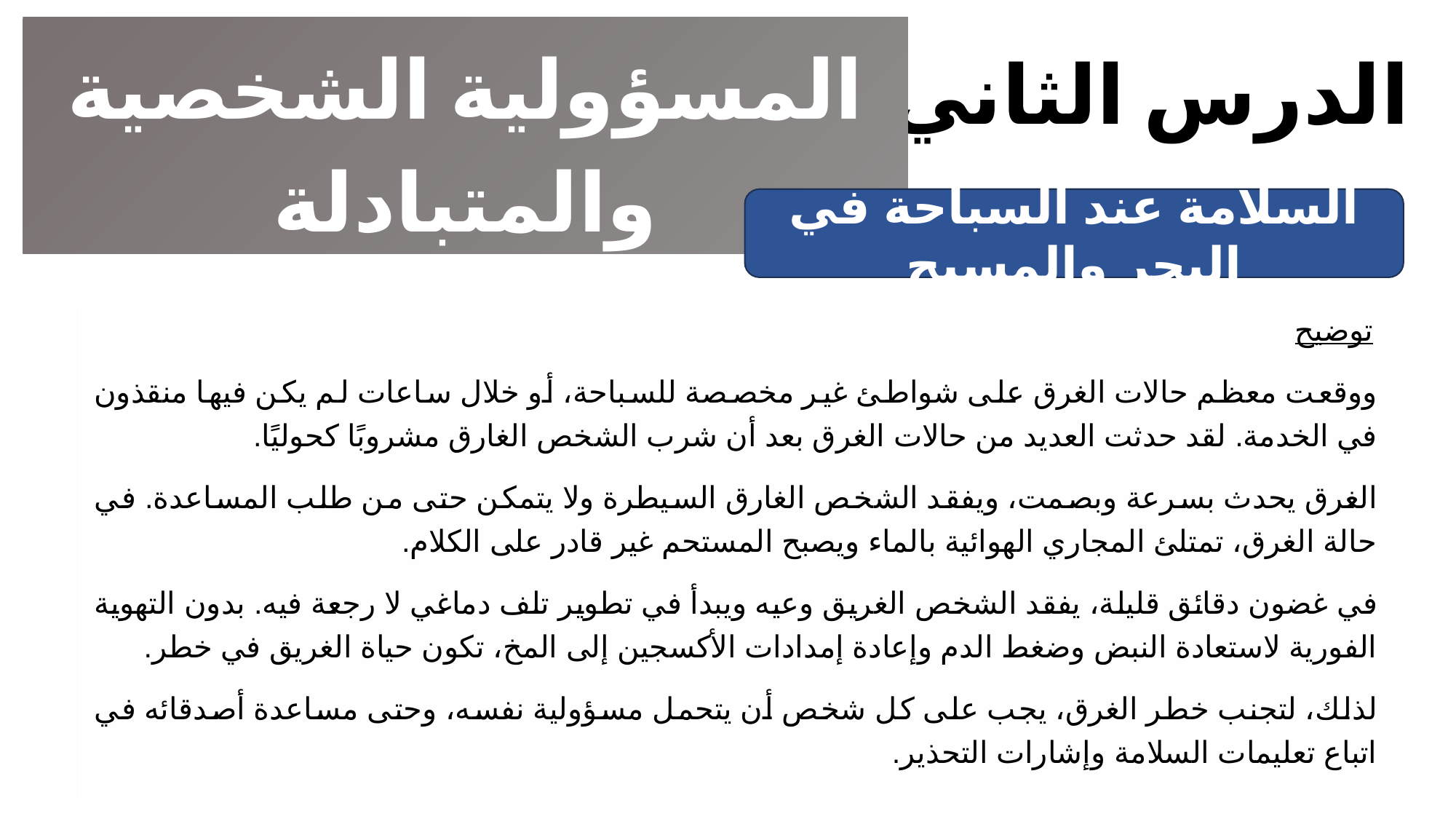

المسؤولية الشخصية والمتبادلة
الدرس الثاني
السلامة عند السباحة في البحر والمسبح
 توضيح
ووقعت معظم حالات الغرق على شواطئ غير مخصصة للسباحة، أو خلال ساعات لم يكن فيها منقذون في الخدمة. لقد حدثت العديد من حالات الغرق بعد أن شرب الشخص الغارق مشروبًا كحوليًا.
الغرق يحدث بسرعة وبصمت، ويفقد الشخص الغارق السيطرة ولا يتمكن حتى من طلب المساعدة. في حالة الغرق، تمتلئ المجاري الهوائية بالماء ويصبح المستحم غير قادر على الكلام.
في غضون دقائق قليلة، يفقد الشخص الغريق وعيه ويبدأ في تطوير تلف دماغي لا رجعة فيه. بدون التهوية الفورية لاستعادة النبض وضغط الدم وإعادة إمدادات الأكسجين إلى المخ، تكون حياة الغريق في خطر.
لذلك، لتجنب خطر الغرق، يجب على كل شخص أن يتحمل مسؤولية نفسه، وحتى مساعدة أصدقائه في اتباع تعليمات السلامة وإشارات التحذير.